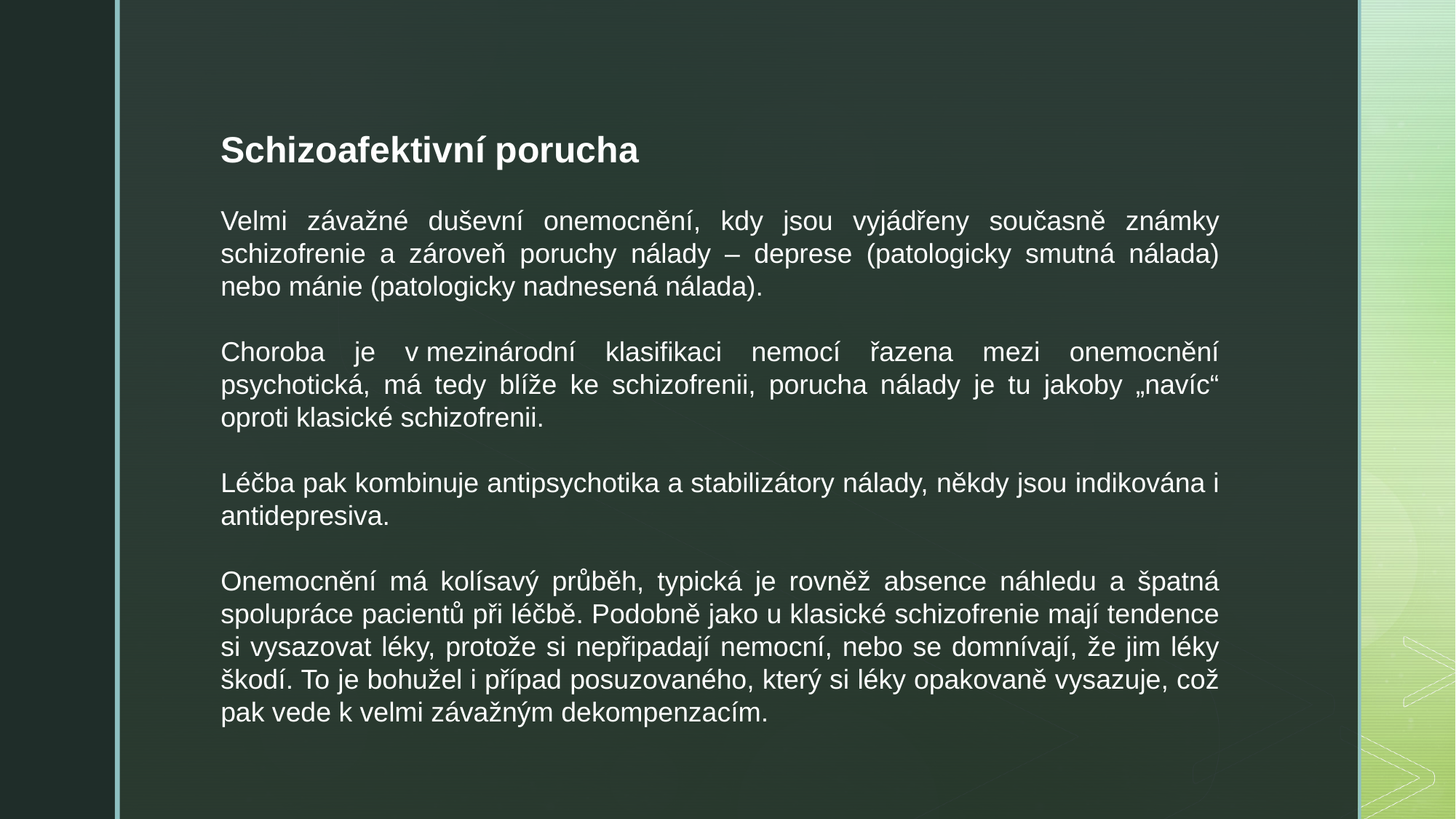

Schizoafektivní porucha

Velmi závažné duševní onemocnění, kdy jsou vyjádřeny současně známky schizofrenie a zároveň poruchy nálady – deprese (patologicky smutná nálada) nebo mánie (patologicky nadnesená nálada).

Choroba je v mezinárodní klasifikaci nemocí řazena mezi onemocnění psychotická, má tedy blíže ke schizofrenii, porucha nálady je tu jakoby „navíc“ oproti klasické schizofrenii.

Léčba pak kombinuje antipsychotika a stabilizátory nálady, někdy jsou indikována i antidepresiva.

Onemocnění má kolísavý průběh, typická je rovněž absence náhledu a špatná spolupráce pacientů při léčbě. Podobně jako u klasické schizofrenie mají tendence si vysazovat léky, protože si nepřipadají nemocní, nebo se domnívají, že jim léky škodí. To je bohužel i případ posuzovaného, který si léky opakovaně vysazuje, což pak vede k velmi závažným dekompenzacím.